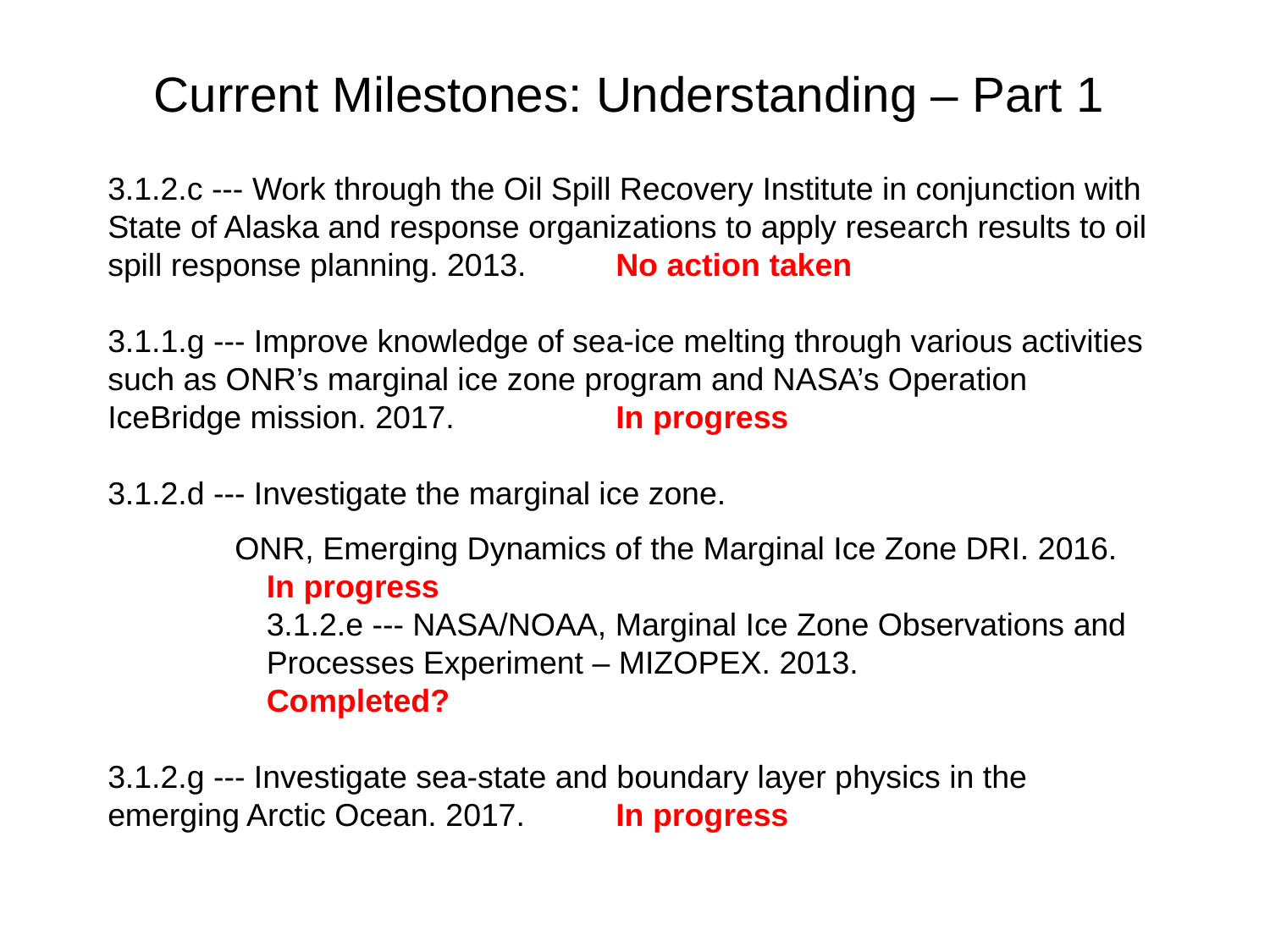

Current Milestones: Understanding – Part 1
3.1.2.c --- Work through the Oil Spill Recovery Institute in conjunction with State of Alaska and response organizations to apply research results to oil spill response planning. 2013.  	No action taken

3.1.1.g --- Improve knowledge of sea-ice melting through various activities such as ONR’s marginal ice zone program and NASA’s Operation IceBridge mission. 2017.		In progress

3.1.2.d --- Investigate the marginal ice zone.

	ONR, Emerging Dynamics of the Marginal Ice Zone DRI. 2016.
		In progress
		3.1.2.e --- NASA/NOAA, Marginal Ice Zone Observations and 		Processes Experiment – MIZOPEX. 2013.
		Completed?

3.1.2.g --- Investigate sea-state and boundary layer physics in the emerging Arctic Ocean. 2017.	In progress